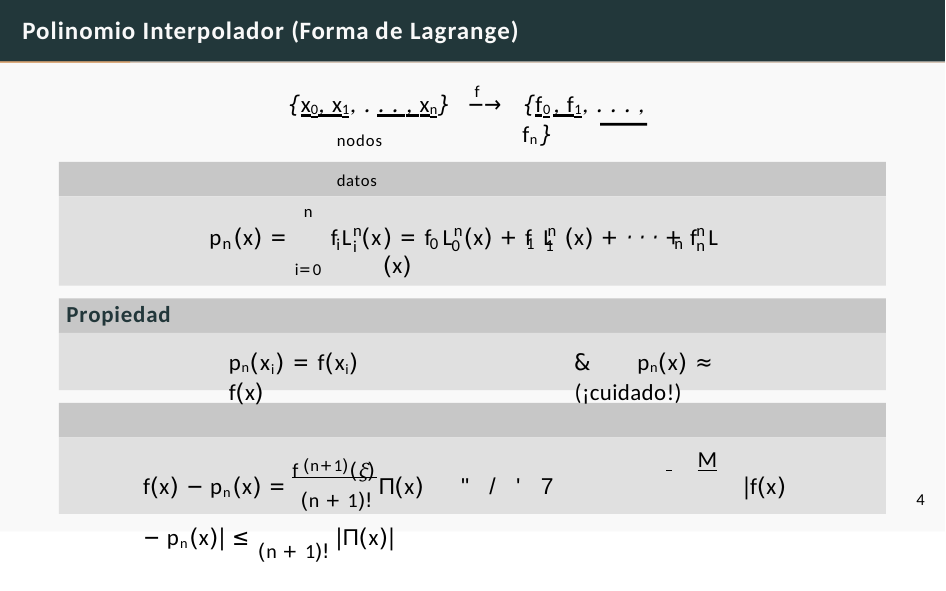

# Polinomio Interpolador (Forma de Lagrange)

f
{x0, x1, . . . , xn}	−→
{f0, f1, . . . , fn}

nodos	datos
Definición: polinomio interpolador (forma de Lagrange)

n

n	n	n
n
p  (x) =	f
L (x
) = f  L  (x) + f  L  (x) + · · · + f  L  (x)
n
1
n
0
i
0
1
n
i
i=0
Propiedad
pn(xi) = f(xi)	&	pn(x) ≈ f(x)	(¡cuidado!)
Teorema: error y cota (demostración con forma de Newton)

f (n+1)(ξ)

 	M
f(x) − pn(x) =  (n + 1)! Π(x)	"/'7 	|f(x) − pn(x)| ≤ (n + 1)! |Π(x)|

4